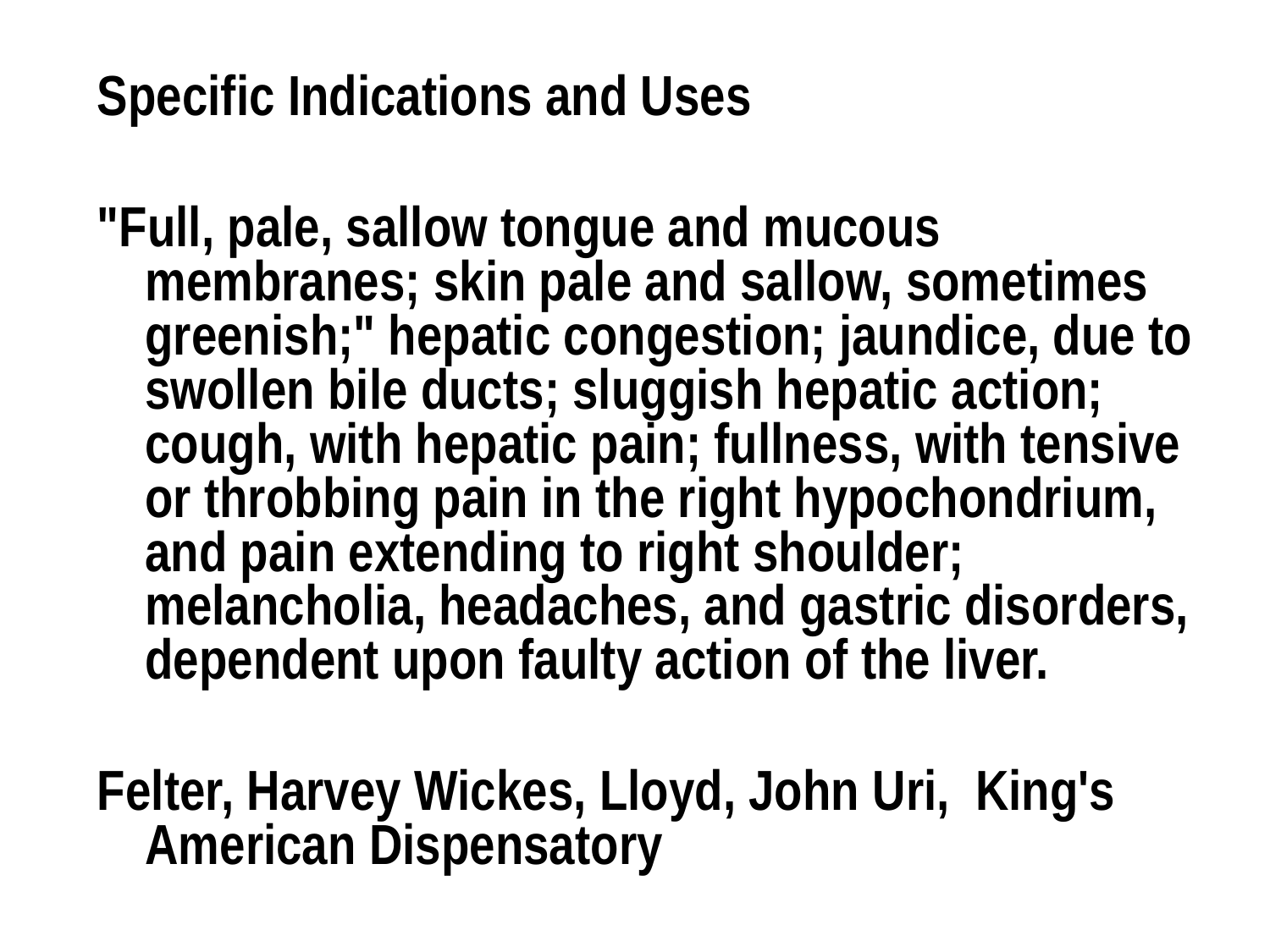

Specific Indications and Uses

"Full, pale, sallow tongue and mucous membranes; skin pale and sallow, sometimes greenish;" hepatic congestion; jaundice, due to swollen bile ducts; sluggish hepatic action; cough, with hepatic pain; fullness, with tensive or throbbing pain in the right hypochondrium, and pain extending to right shoulder; melancholia, headaches, and gastric disorders, dependent upon faulty action of the liver.

Felter, Harvey Wickes, Lloyd, John Uri,  King's American Dispensatory